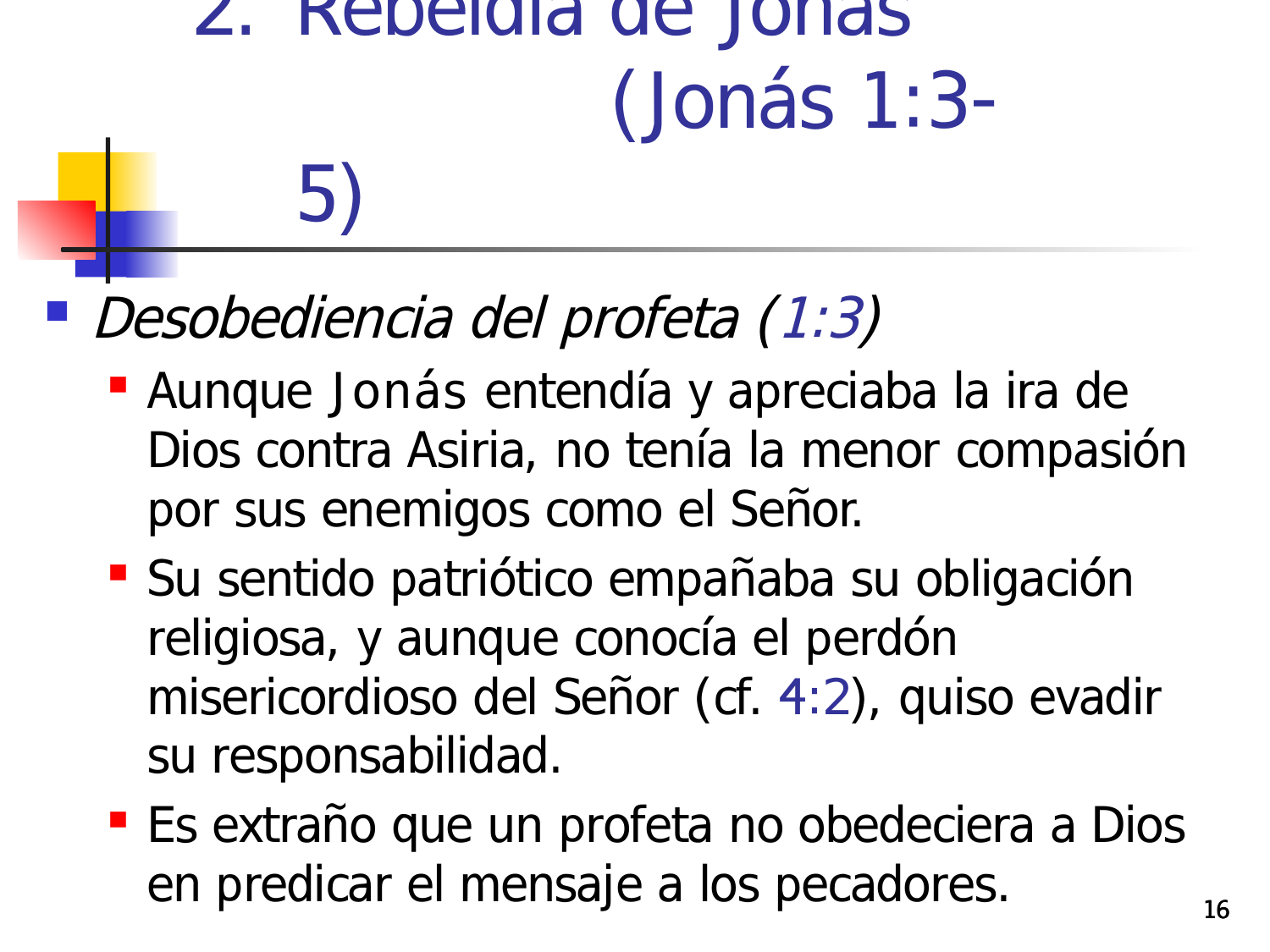

# Rebeldía de Jonás                    (Jonás 1:3-5)
Desobediencia del profeta (1:3)
Aunque Jonás entendía y apreciaba la ira de Dios contra Asiria, no tenía la menor compasión por sus enemigos como el Señor.
Su sentido patriótico empañaba su obligación religiosa, y aunque conocía el perdón misericordioso del Señor (cf. 4:2), quiso evadir su responsabilidad.
Es extraño que un profeta no obedeciera a Dios en predicar el mensaje a los pecadores.

16
16